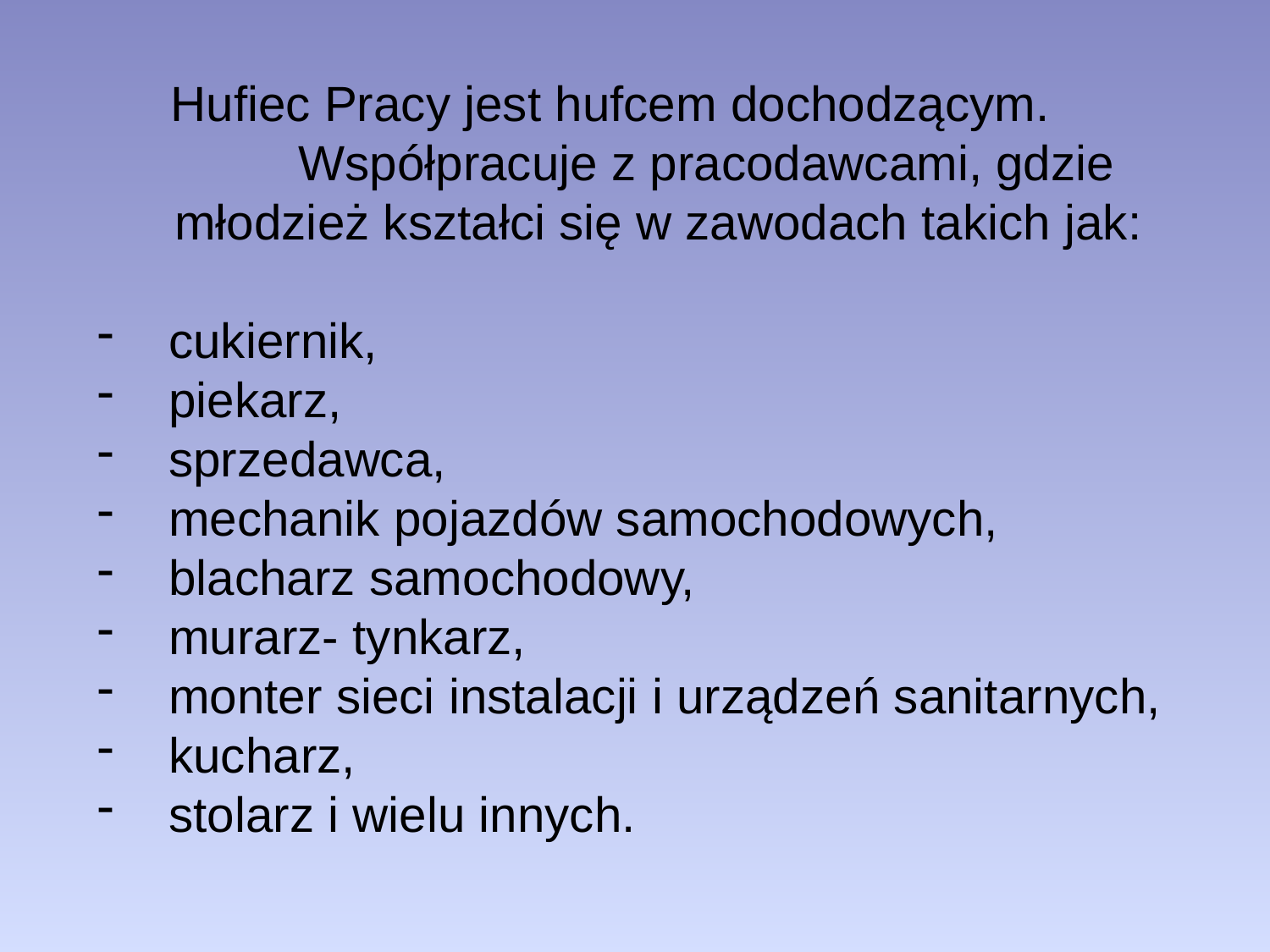

Hufiec Pracy jest hufcem dochodzącym.               Współpracuje z pracodawcami, gdzie młodzież kształci się w zawodach takich jak:

cukiernik,
piekarz,
sprzedawca,
mechanik pojazdów samochodowych,
blacharz samochodowy,
murarz- tynkarz,
monter sieci instalacji i urządzeń sanitarnych,
kucharz,
stolarz i wielu innych.